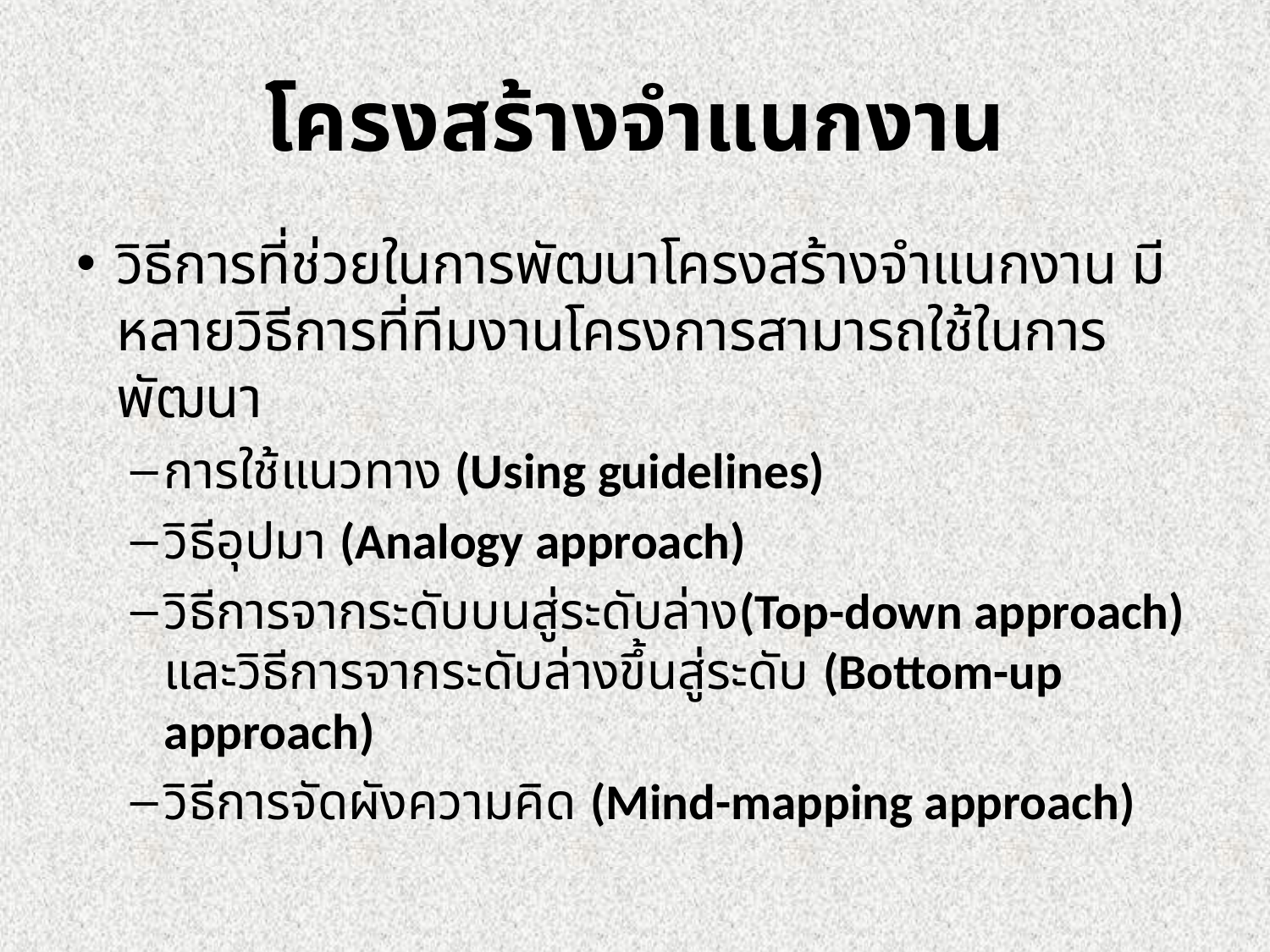

# โครงสร้างจำแนกงาน
วิธีการที่ช่วยในการพัฒนาโครงสร้างจำแนกงาน มีหลายวิธีการที่ทีมงานโครงการสามารถใช้ในการพัฒนา
การใช้แนวทาง (Using guidelines)
วิธีอุปมา (Analogy approach)
วิธีการจากระดับบนสู่ระดับล่าง(Top-down approach) และวิธีการจากระดับล่างขึ้นสู่ระดับ (Bottom-up approach)
วิธีการจัดผังความคิด (Mind-mapping approach)